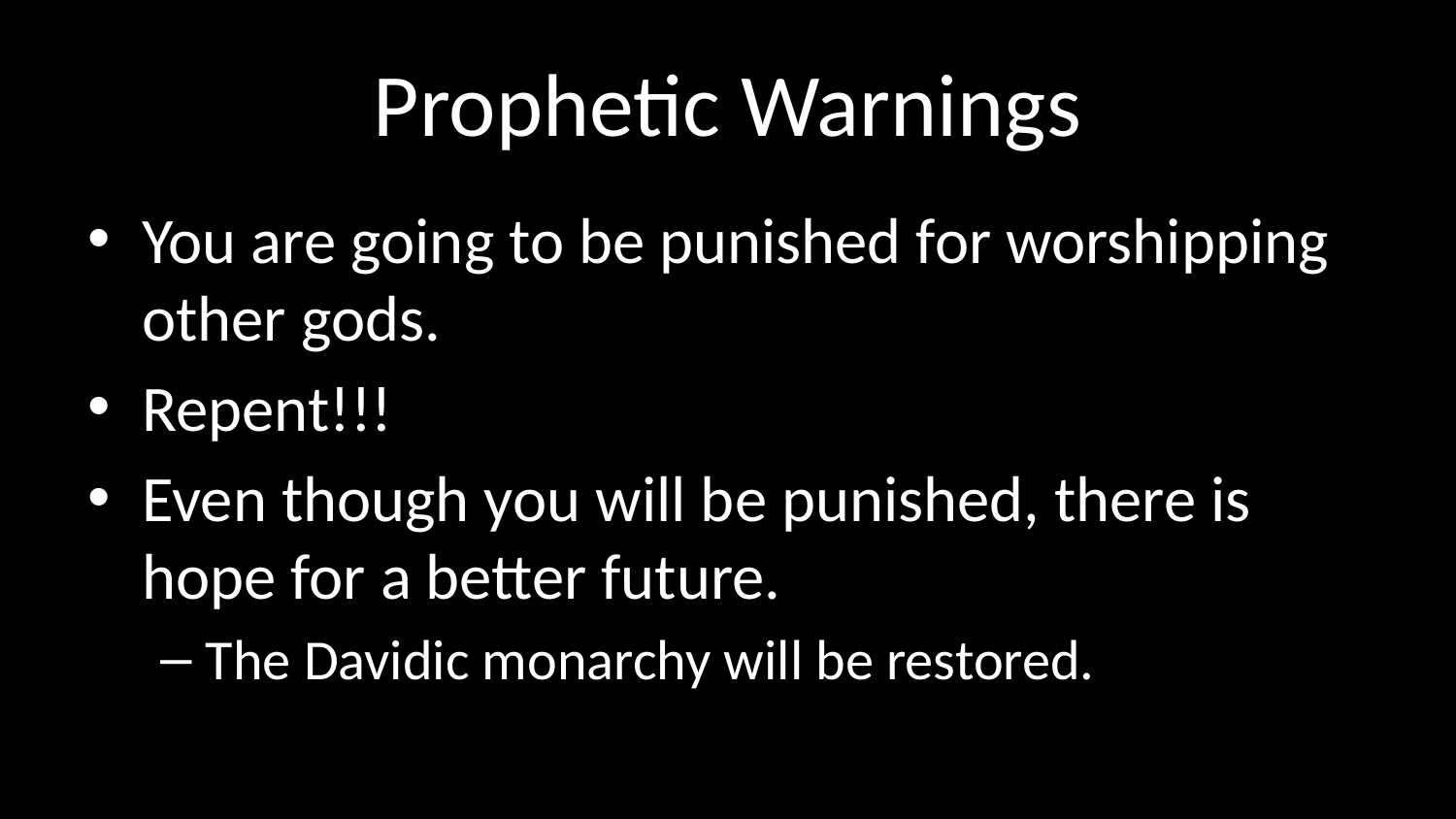

# Prophetic Warnings
You are going to be punished for worshipping other gods.
Repent!!!
Even though you will be punished, there is hope for a better future.
The Davidic monarchy will be restored.